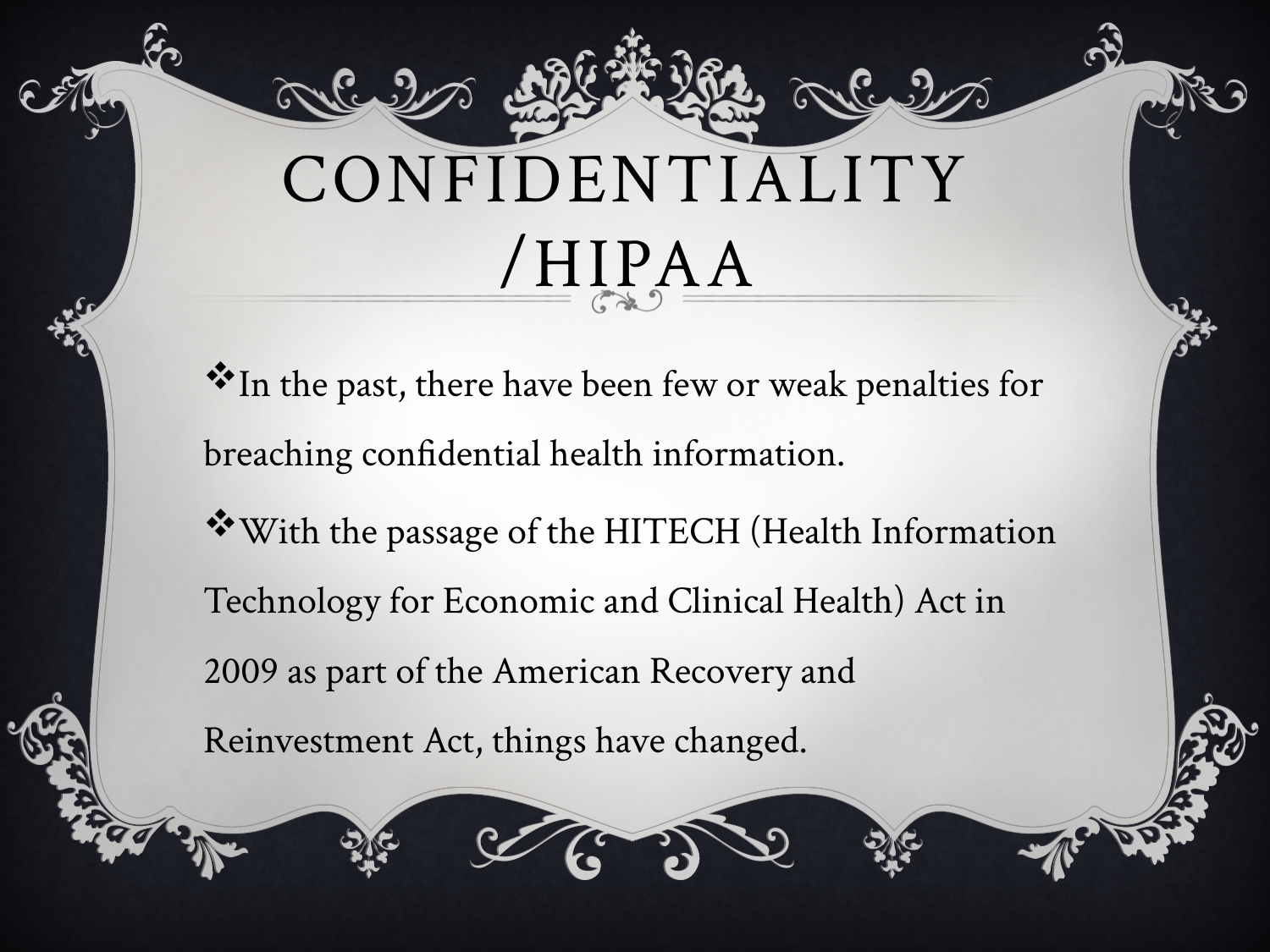

# Confidentiality /hipAa
In the past, there have been few or weak penalties for breaching confidential health information.
With the passage of the HITECH (Health Information Technology for Economic and Clinical Health) Act in 2009 as part of the American Recovery and Reinvestment Act, things have changed.